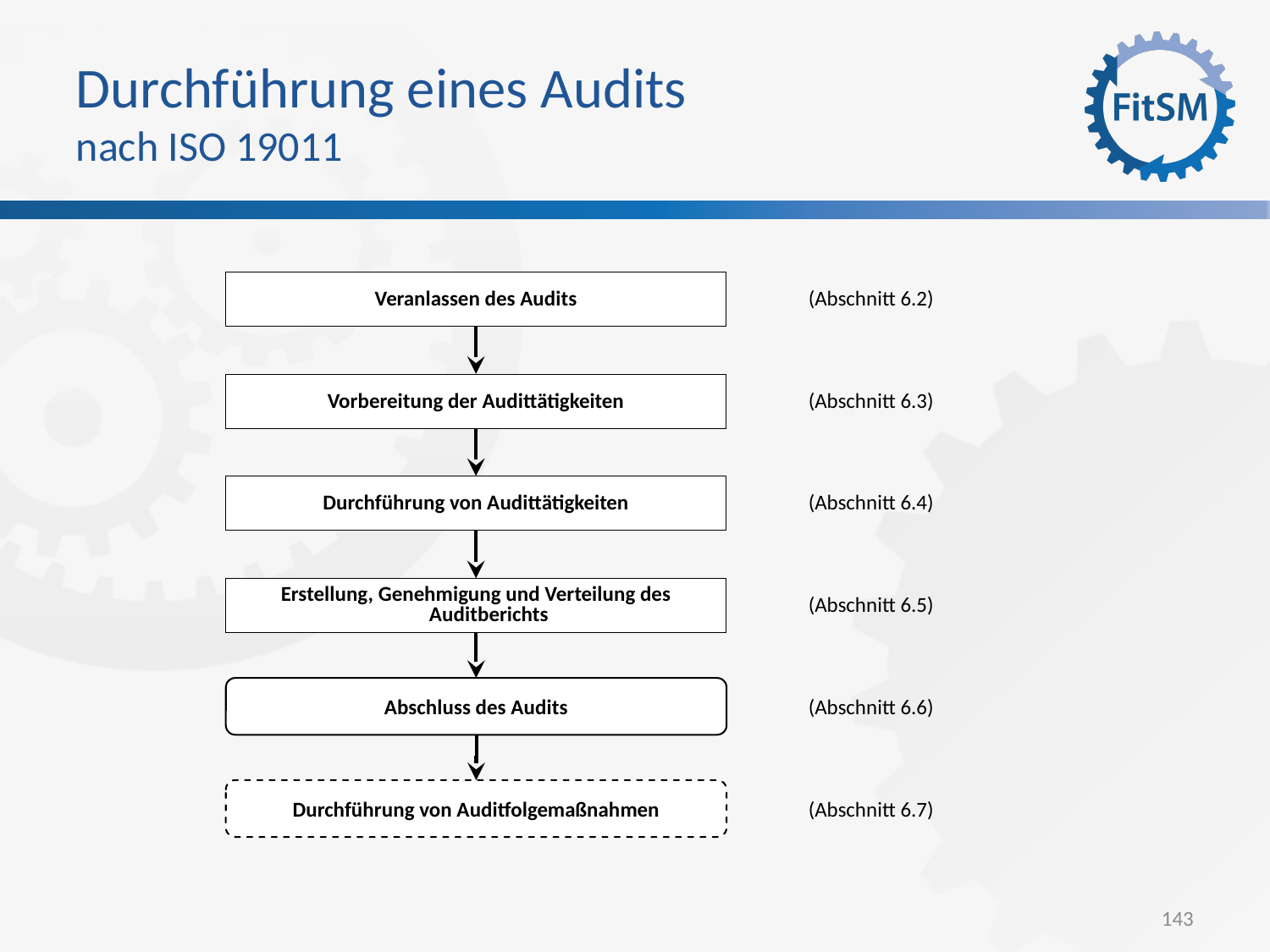

Durchführung eines Audits
nach ISO 19011
Veranlassen des Audits
(Abschnitt 6.2)

Vorbereitung der Audittätigkeiten
(Abschnitt 6.3)

Durchführung von Audittätigkeiten
(Abschnitt 6.4)

Erstellung, Genehmigung und Verteilung des Auditberichts
(Abschnitt 6.5)

Abschluss des Audits
(Abschnitt 6.6)

Durchführung von Auditfolgemaßnahmen
(Abschnitt 6.7)
143